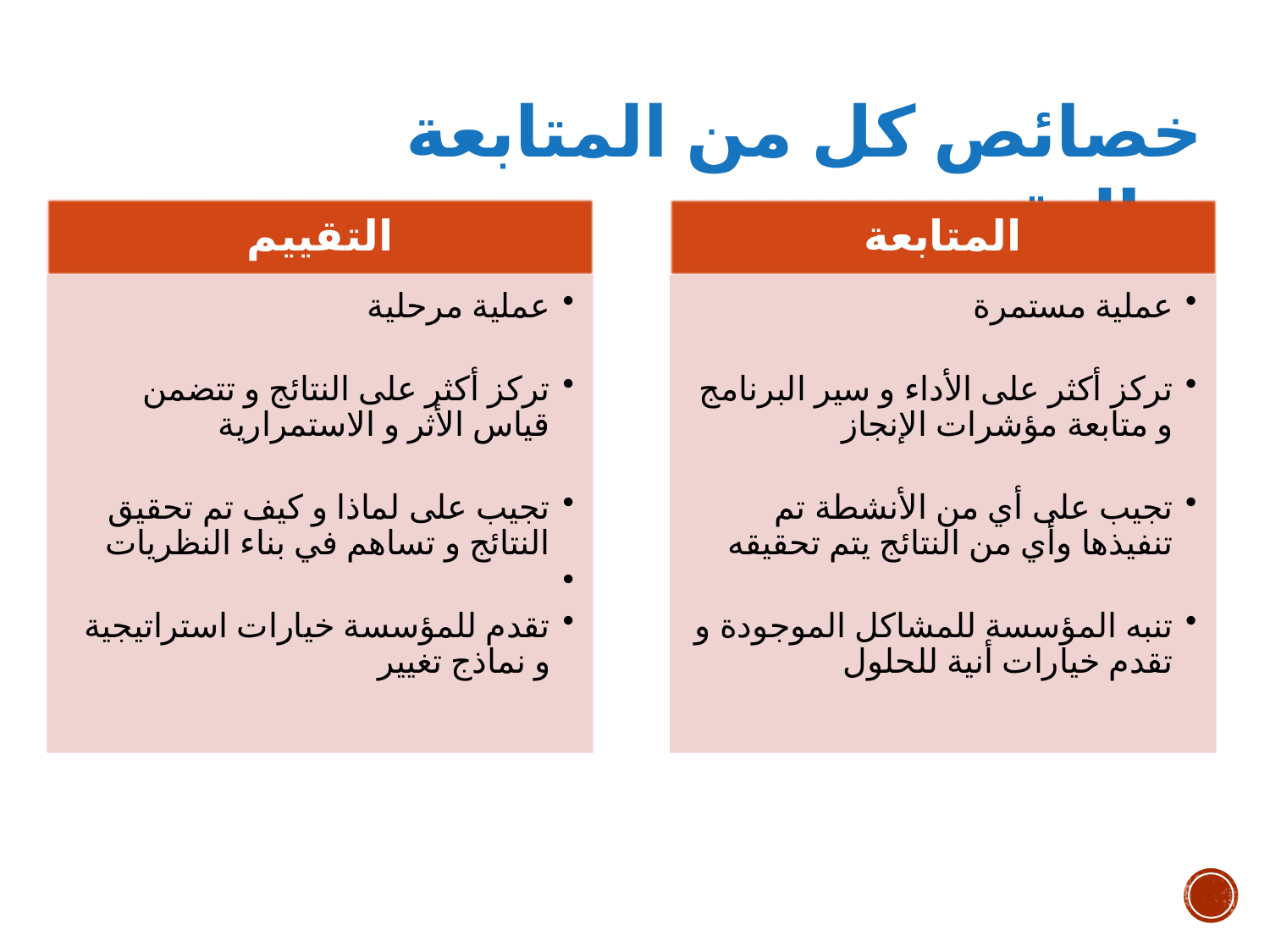

خصائص كل من المتابعة و التقييم

التقييم
عملية مرحلية

تركز أكثر على النتائج و تتضمن قياس الأثر و الاستمرارية

تجيب على لماذا و كيف تم تحقيق النتائج و تساهم في بناء النظريات

تقدم للمؤسسة خيارات استراتيجية و نماذج تغيير

المتابعة
عملية مستمرة

تركز أكثر على الأداء و سير البرنامج و متابعة مؤشرات الإنجاز

تجيب على أي من الأنشطة تم تنفيذها وأي من النتائج يتم تحقيقه

تنبه المؤسسة للمشاكل الموجودة و تقدم خيارات أنية للحلول